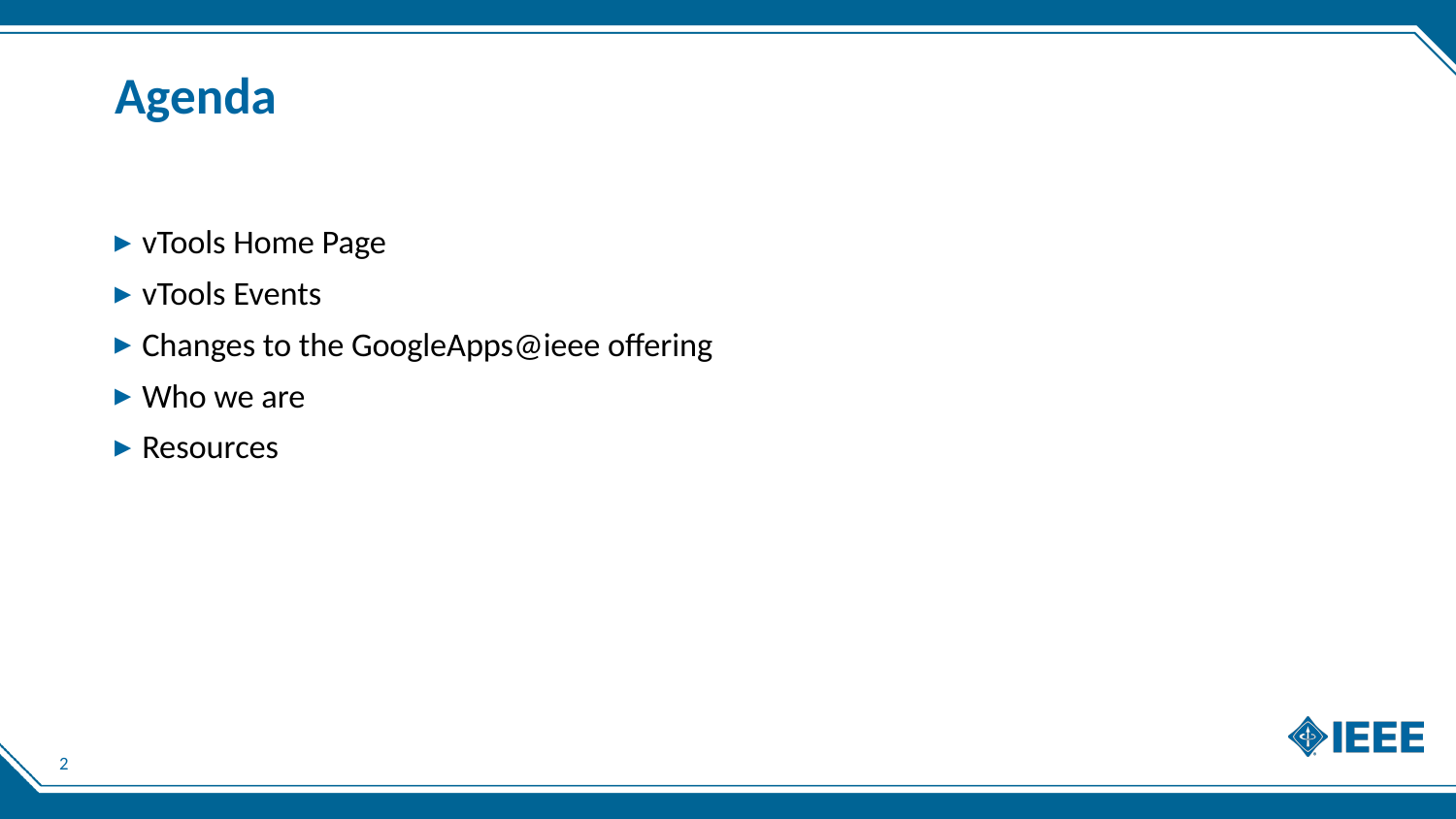

# Agenda

vTools Home Page
vTools Events
Changes to the GoogleApps@ieee offering
Who we are
Resources

2